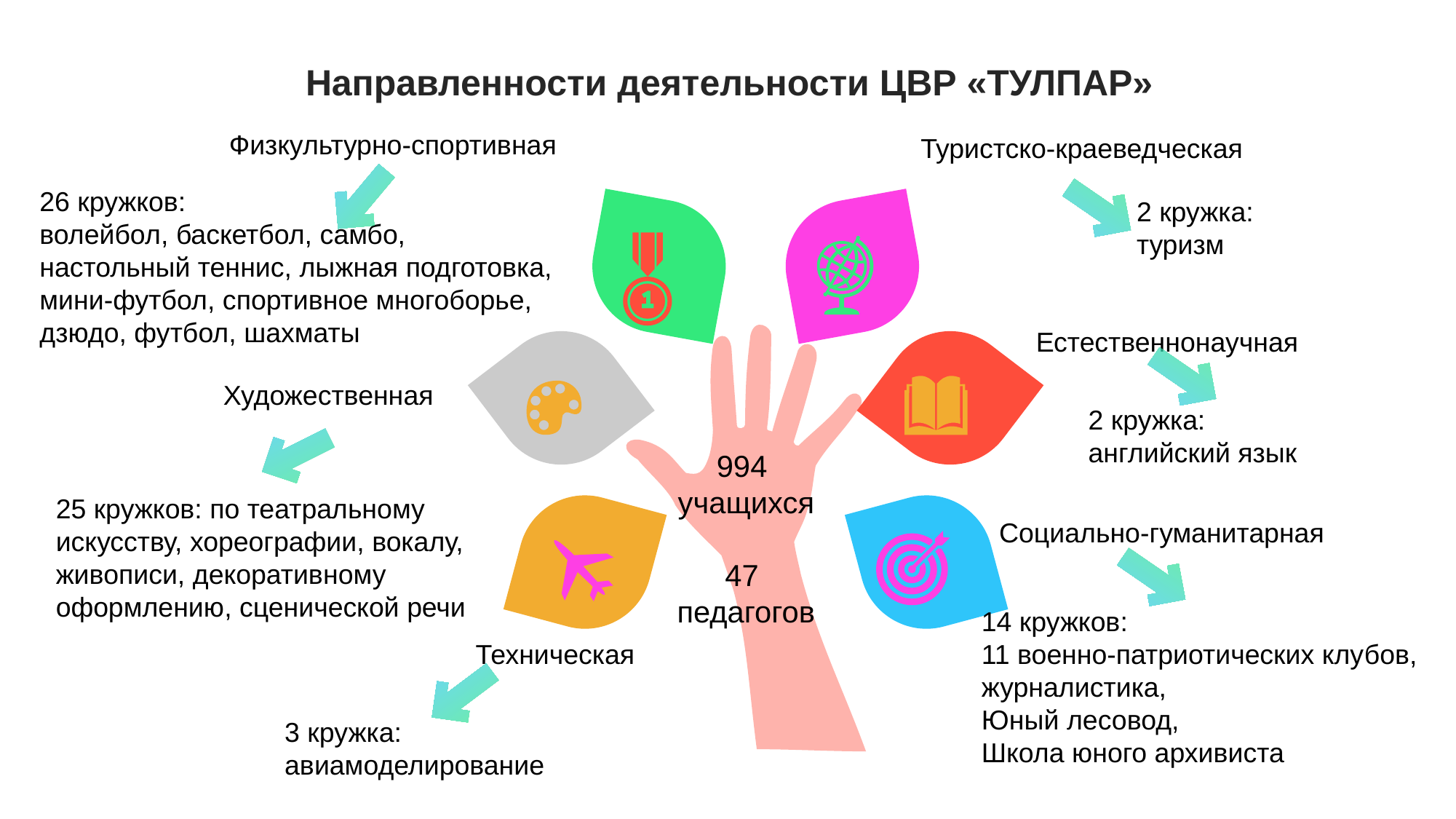

Направленности деятельности ЦВР «ТУЛПАР»
Физкультурно-спортивная
Туристско-краеведческая

26 кружков:
волейбол, баскетбол, самбо, настольный теннис, лыжная подготовка, мини-футбол, спортивное многоборье, дзюдо, футбол, шахматы
2 кружка:
туризм

Естественнонаучная
994
учащихся

47
педагогов

Художественная

2 кружка:
английский язык

25 кружков: по театральному искусству, хореографии, вокалу, живописи, декоративному оформлению, сценической речи
Социально-гуманитарная

14 кружков:
11 военно-патриотических клубов,
журналистика,
Юный лесовод,
Школа юного архивиста
Техническая

3 кружка:
авиамоделирование